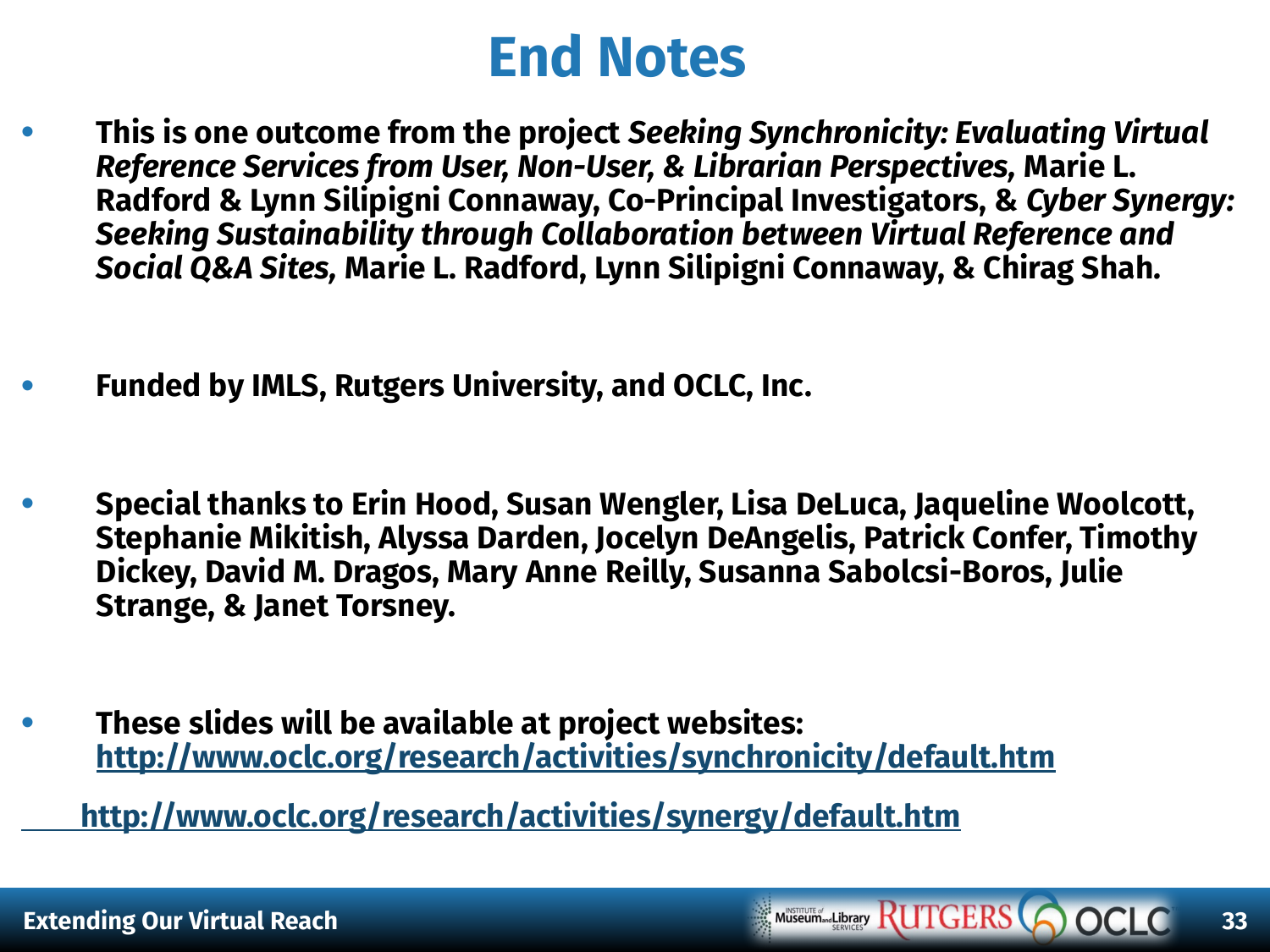

# End Notes
This is one outcome from the project Seeking Synchronicity: Evaluating Virtual Reference Services from User, Non-User, & Librarian Perspectives, Marie L. Radford & Lynn Silipigni Connaway, Co-Principal Investigators, & Cyber Synergy: Seeking Sustainability through Collaboration between Virtual Reference and Social Q&A Sites, Marie L. Radford, Lynn Silipigni Connaway, & Chirag Shah.

Funded by IMLS, Rutgers University, and OCLC, Inc.

Special thanks to Erin Hood, Susan Wengler, Lisa DeLuca, Jaqueline Woolcott, Stephanie Mikitish, Alyssa Darden, Jocelyn DeAngelis, Patrick Confer, Timothy Dickey, David M. Dragos, Mary Anne Reilly, Susanna Sabolcsi-Boros, Julie Strange, & Janet Torsney.

These slides will be available at project websites: http://www.oclc.org/research/activities/synchronicity/default.htm
        http://www.oclc.org/research/activities/synergy/default.htm